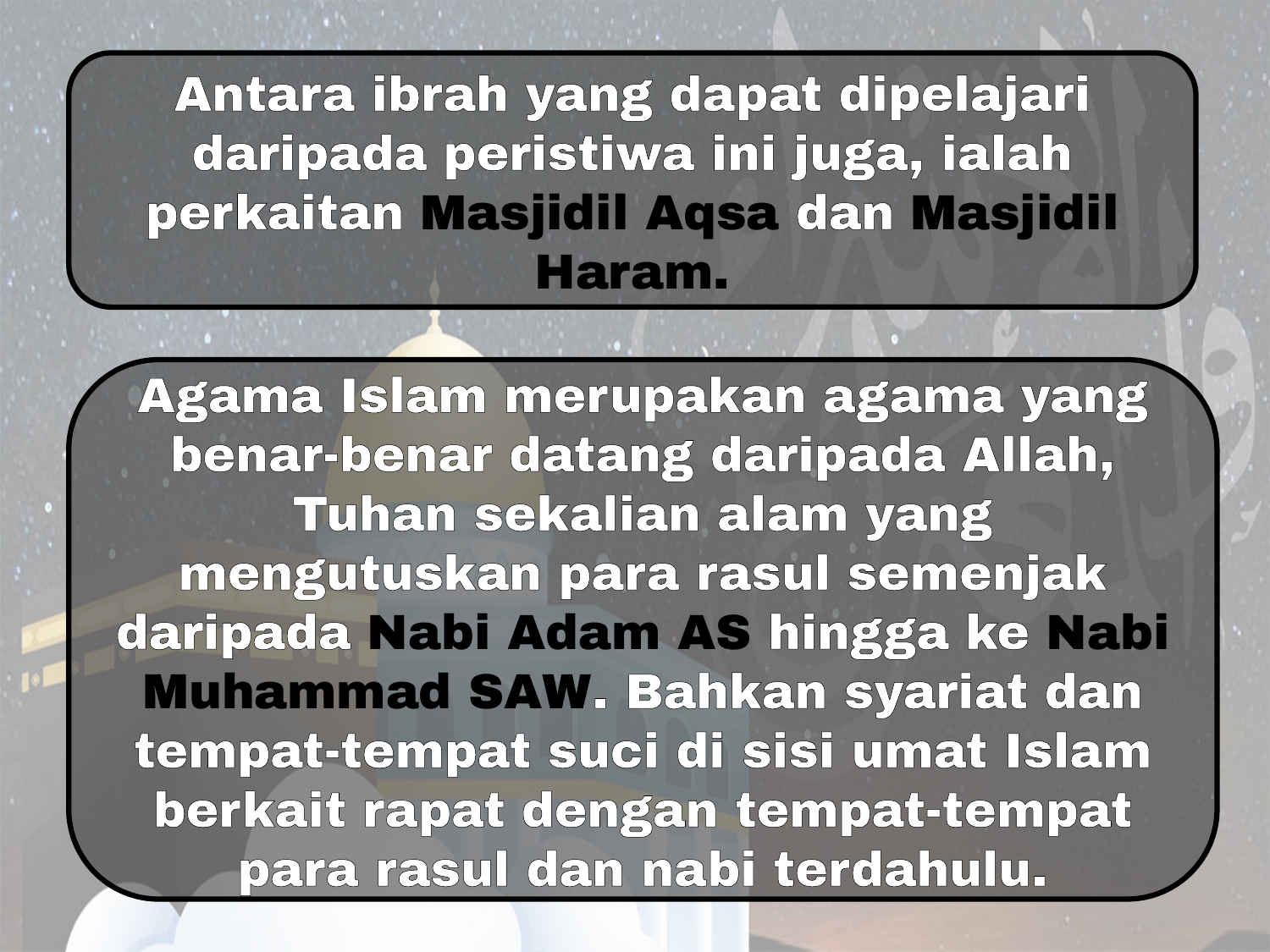

Antara ibrah yang dapat dipelajari daripada peristiwa ini juga, ialah perkaitan Masjidil Aqsa dan Masjidil Haram.
Agama Islam merupakan agama yang benar-benar datang daripada Allah, Tuhan sekalian alam yang mengutuskan para rasul semenjak daripada Nabi Adam AS hingga ke Nabi Muhammad SAW. Bahkan syariat dan tempat-tempat suci di sisi umat Islam berkait rapat dengan tempat-tempat para rasul dan nabi terdahulu.